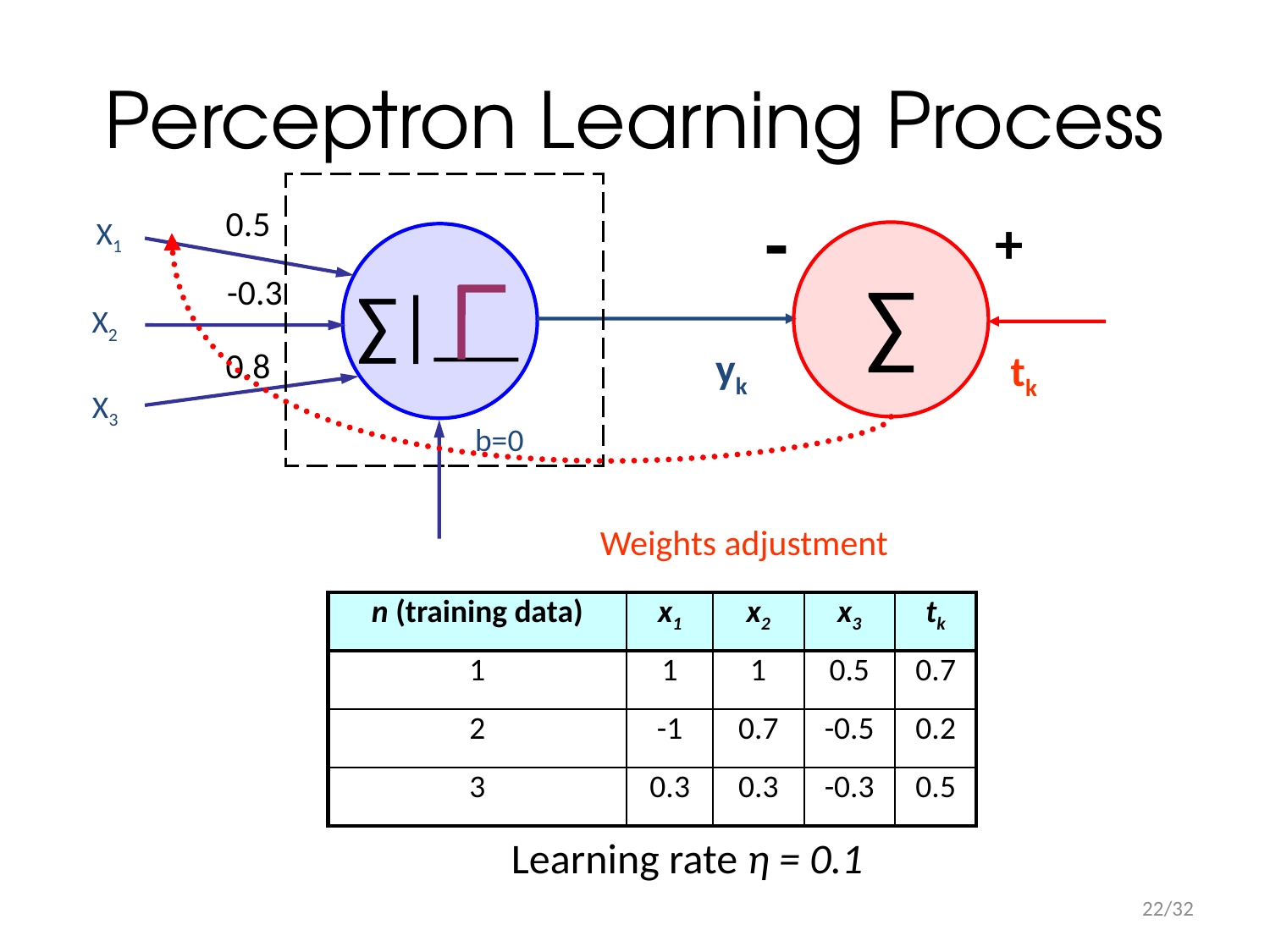

# Perceptron Learning Process

-
0.5
+
X1
∑
∑|

-0.3

X2

yk
0.8
tk

X3
b=0

Weights adjustment
| n (training data) | x1 | x2 | x3 | tk |
| --- | --- | --- | --- | --- |
| 1 | 1 | 1 | 0.5 | 0.7 |
| 2 | -1 | 0.7 | -0.5 | 0.2 |
| 3 | 0.3 | 0.3 | -0.3 | 0.5 |
Learning rate η = 0.1
22/32